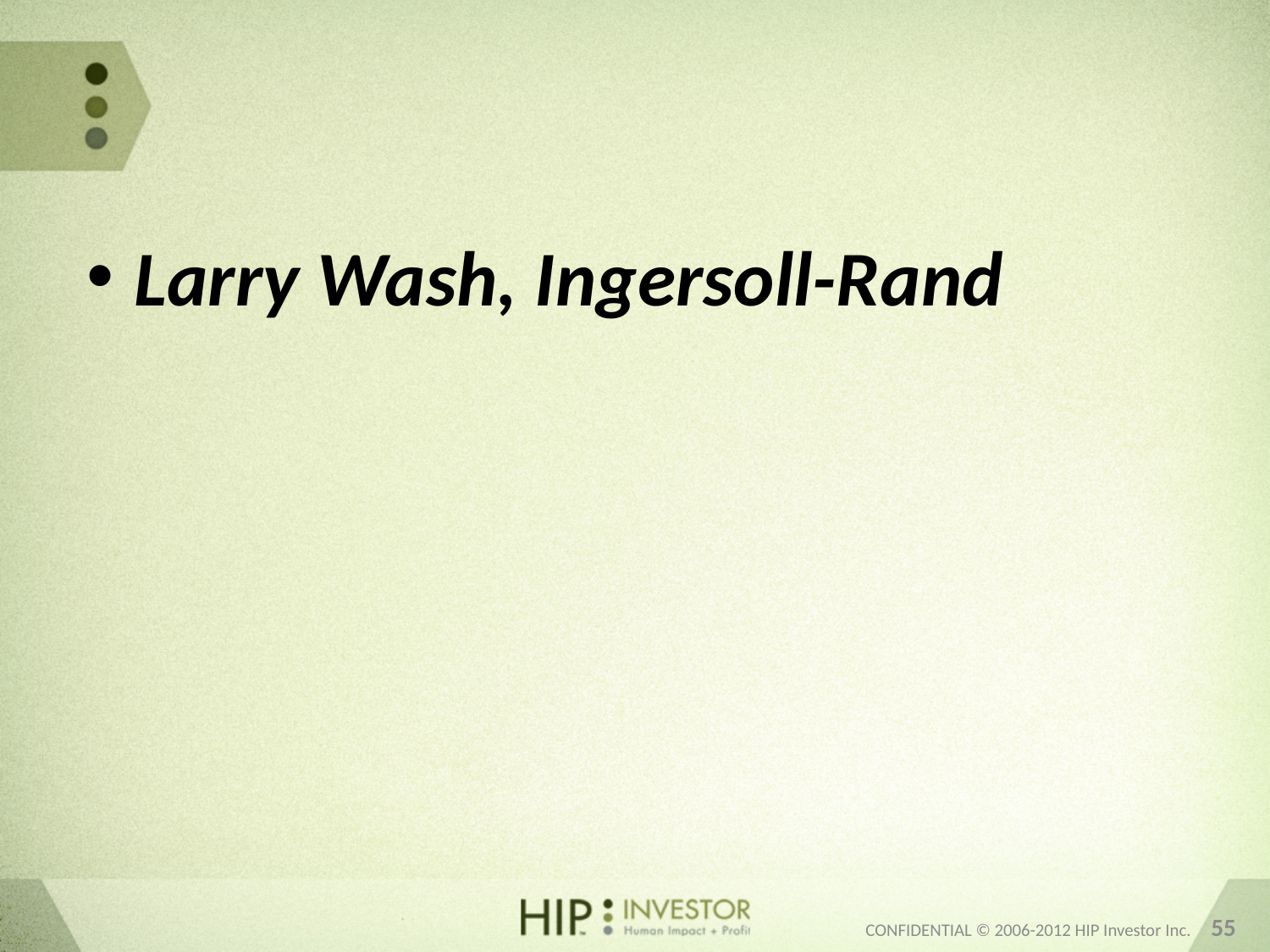

#
Larry Wash, Ingersoll-Rand
CONFIDENTIAL © 2006-2012 HIP Investor Inc.     55